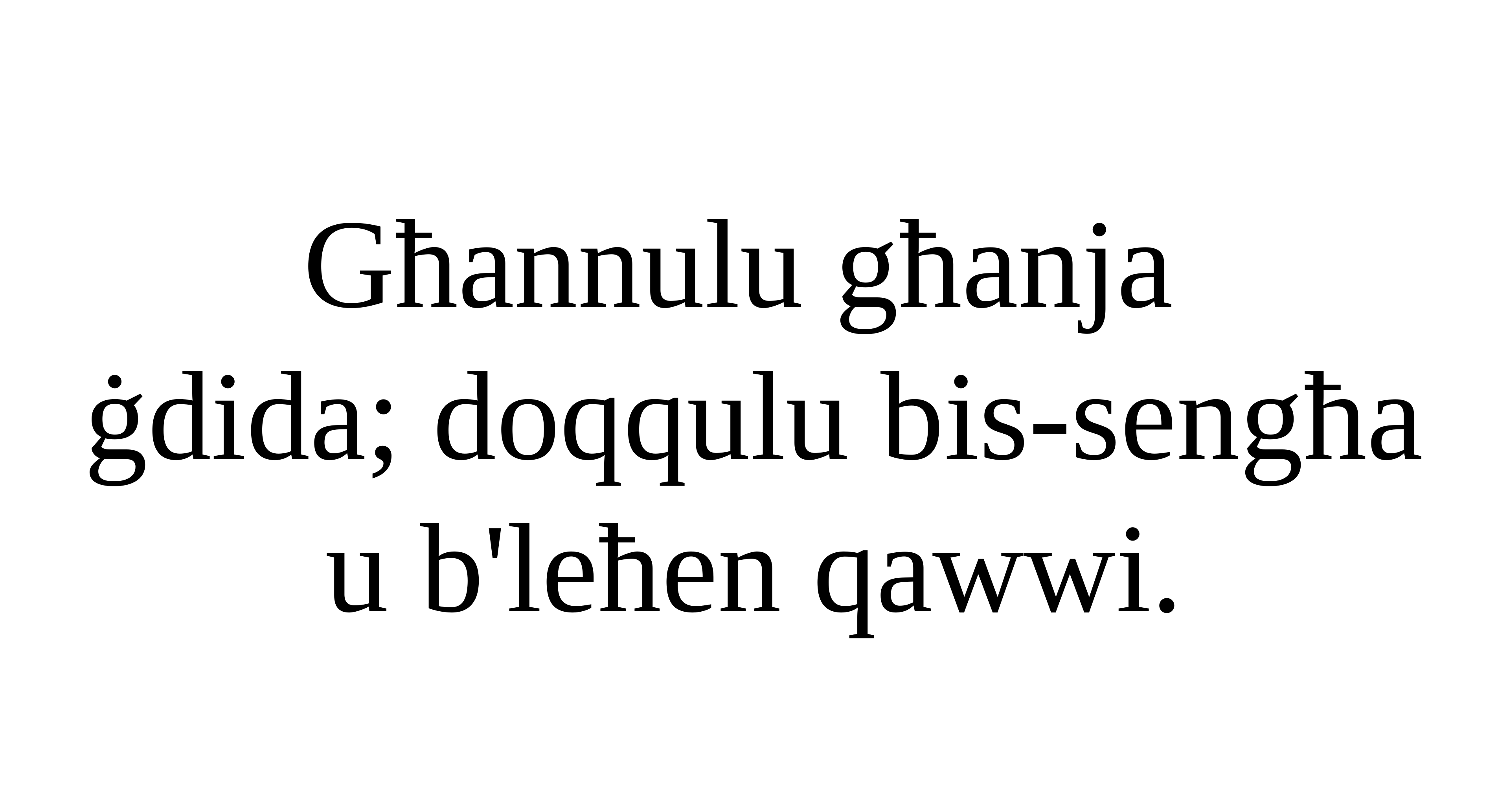

Għannulu għanja
ġdida; doqqulu bis-sengħa
u b'leħen qawwi.